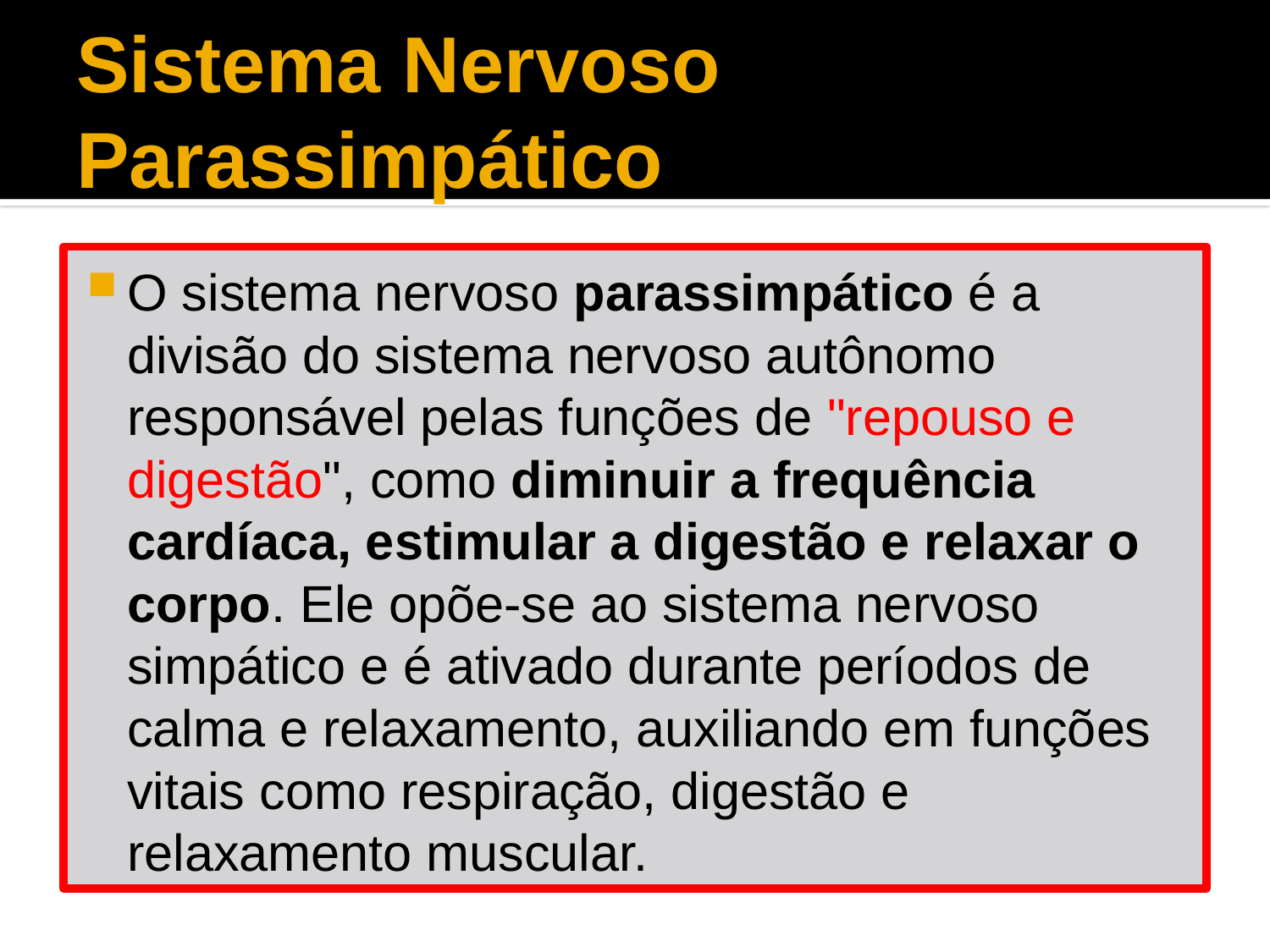

# Sistema Nervoso Parassimpático
O sistema nervoso parassimpático é a divisão do sistema nervoso autônomo responsável pelas funções de "repouso e digestão", como diminuir a frequência cardíaca, estimular a digestão e relaxar o corpo. Ele opõe-se ao sistema nervoso simpático e é ativado durante períodos de calma e relaxamento, auxiliando em funções vitais como respiração, digestão e relaxamento muscular.